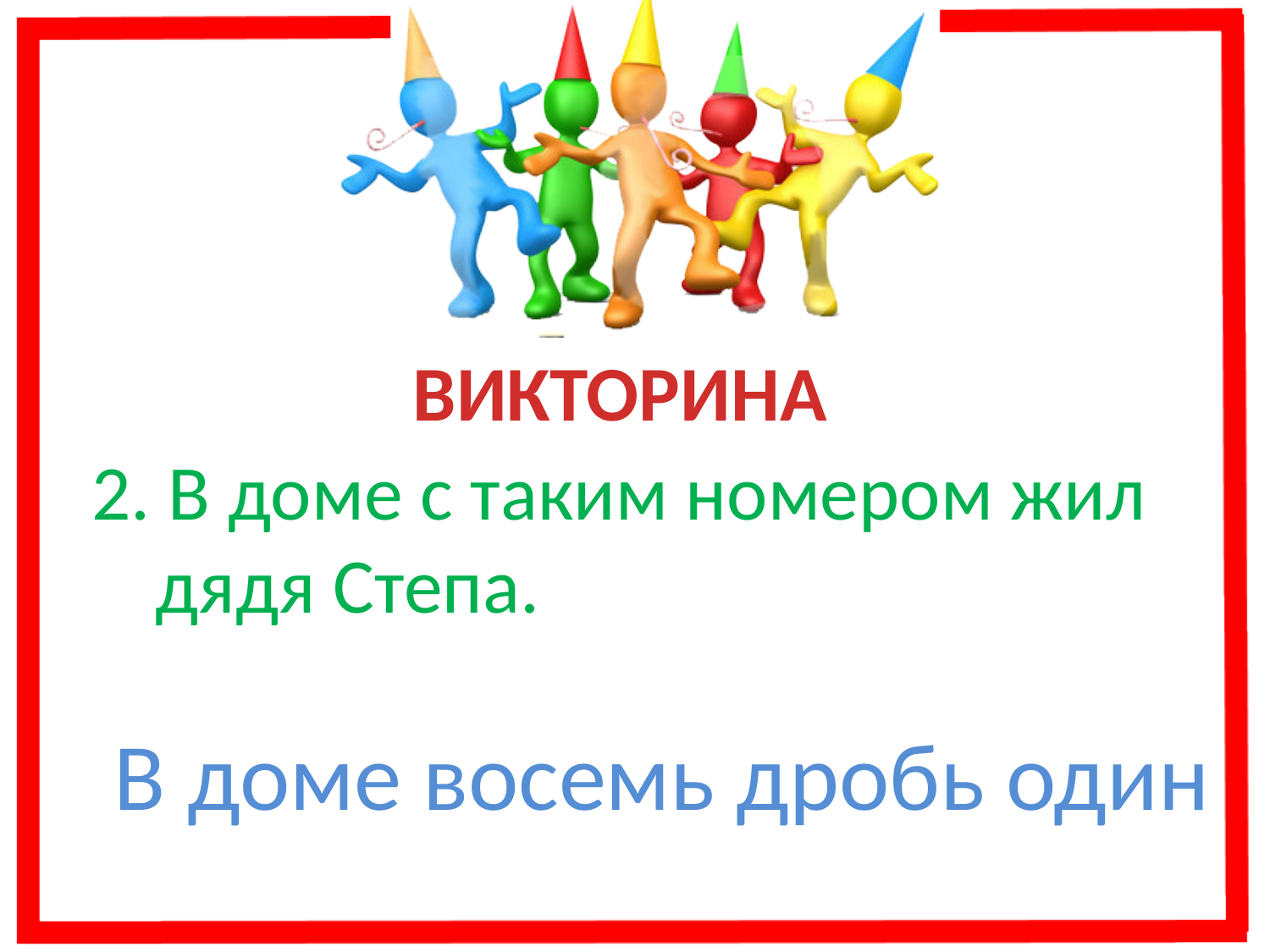

ВИКТОРИНА
2. В доме с таким номером жил дядя Степа.
В доме восемь дробь один